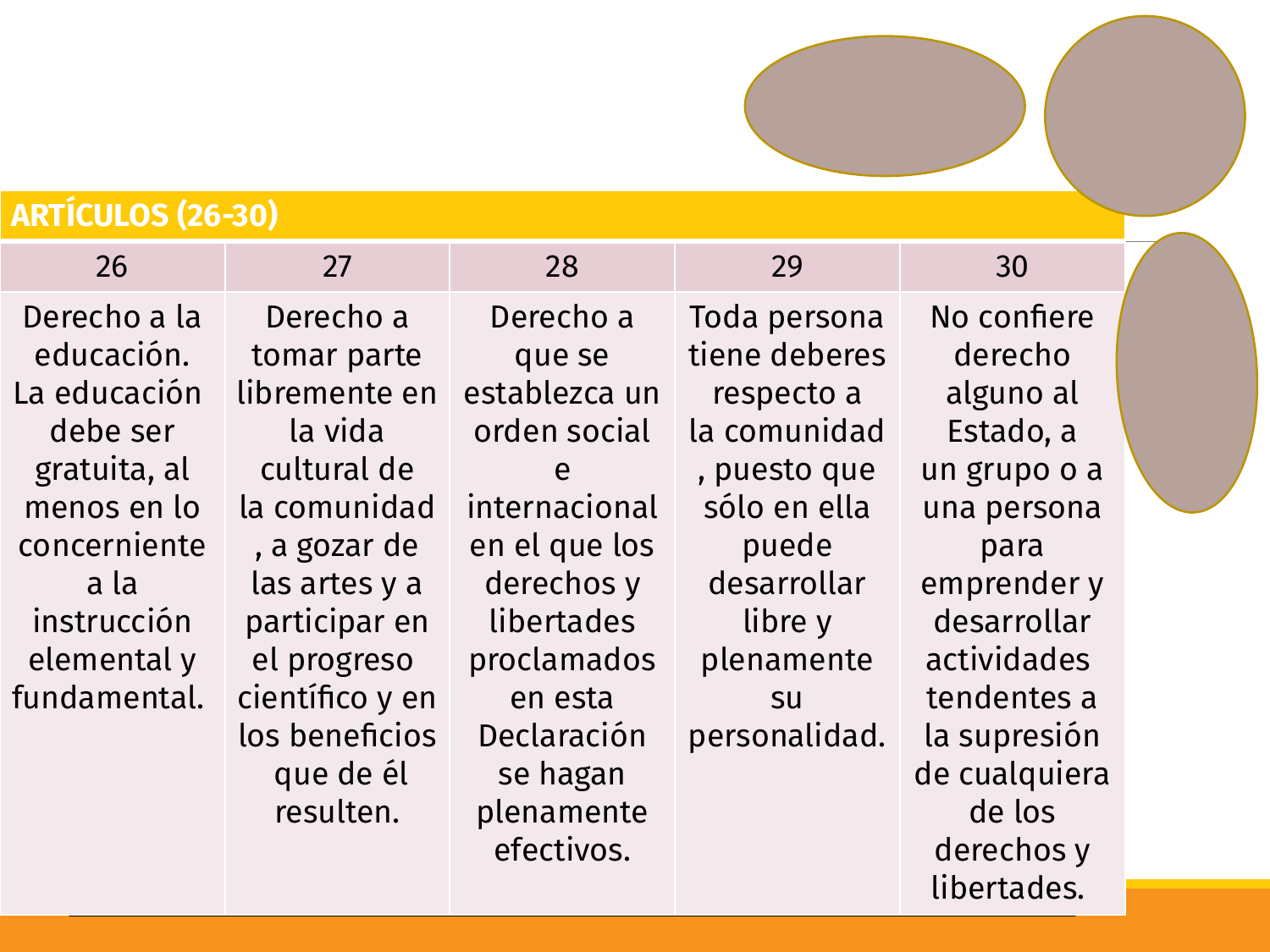

# .
| ARTÍCULOS (26-30) |  |  |  |  |
| --- | --- | --- | --- | --- |
| 26 | 27 | 28 | 29 | 30 |
| Derecho a la educación. La educación debe ser gratuita, al menos en lo concerniente a la instrucción elemental y fundamental. | Derecho a tomar parte libremente en la vida cultural de la comunidad, a gozar de las artes y a participar en el progreso  científico y en los beneficios que de él resulten. | Derecho a que se establezca un orden social e internacional en el que los derechos y libertades proclamados en esta Declaración se hagan plenamente efectivos. | Toda persona tiene deberes respecto a la comunidad, puesto que sólo en ella puede desarrollar libre y plenamente su personalidad. | No confiere derecho alguno al Estado, a un grupo o a una persona para emprender y desarrollar actividades tendentes a la supresión de cualquiera de los derechos y libertades. |